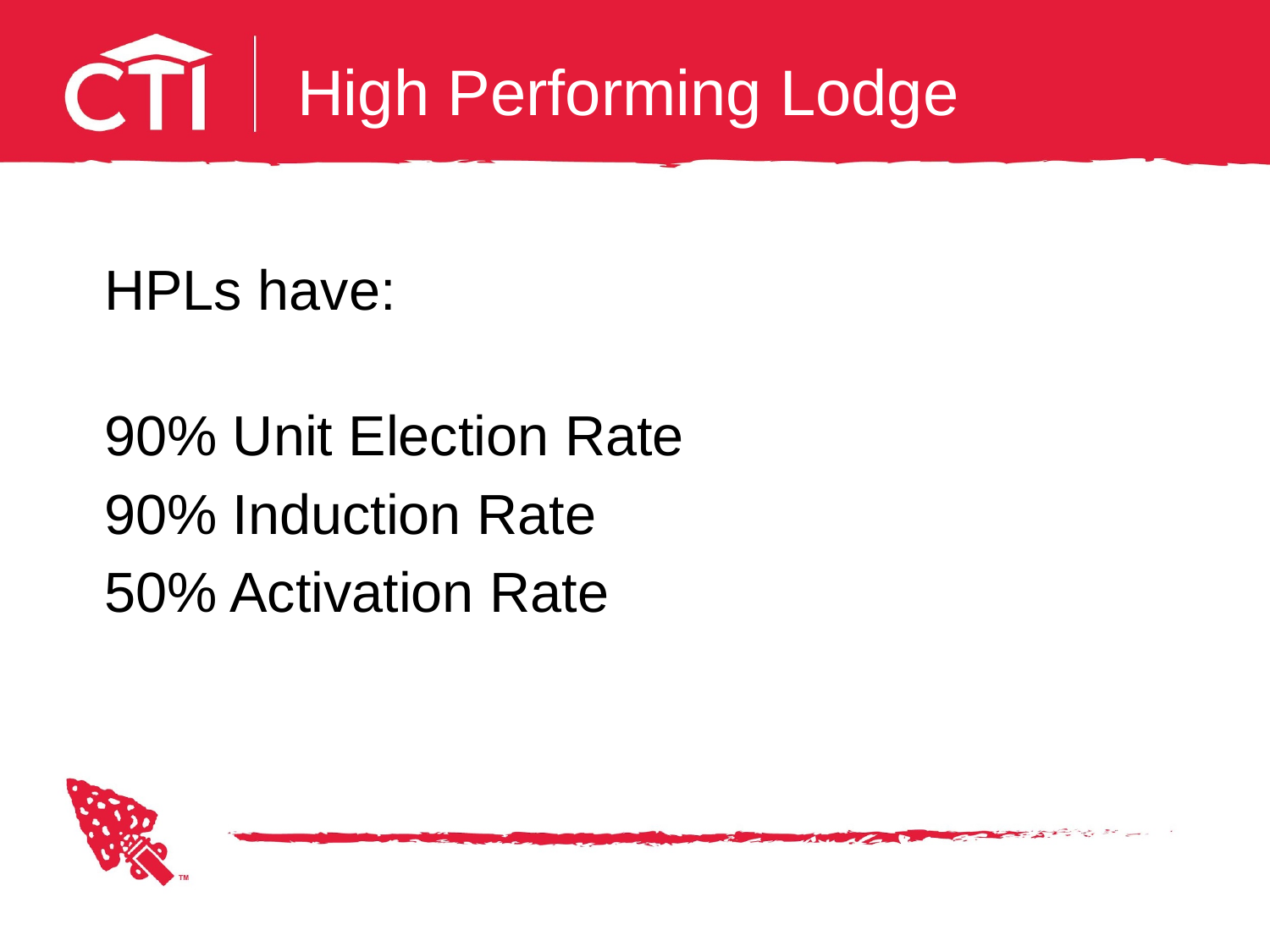

# High Performing Lodge
HPLs have:
90% Unit Election Rate
90% Induction Rate
50% Activation Rate